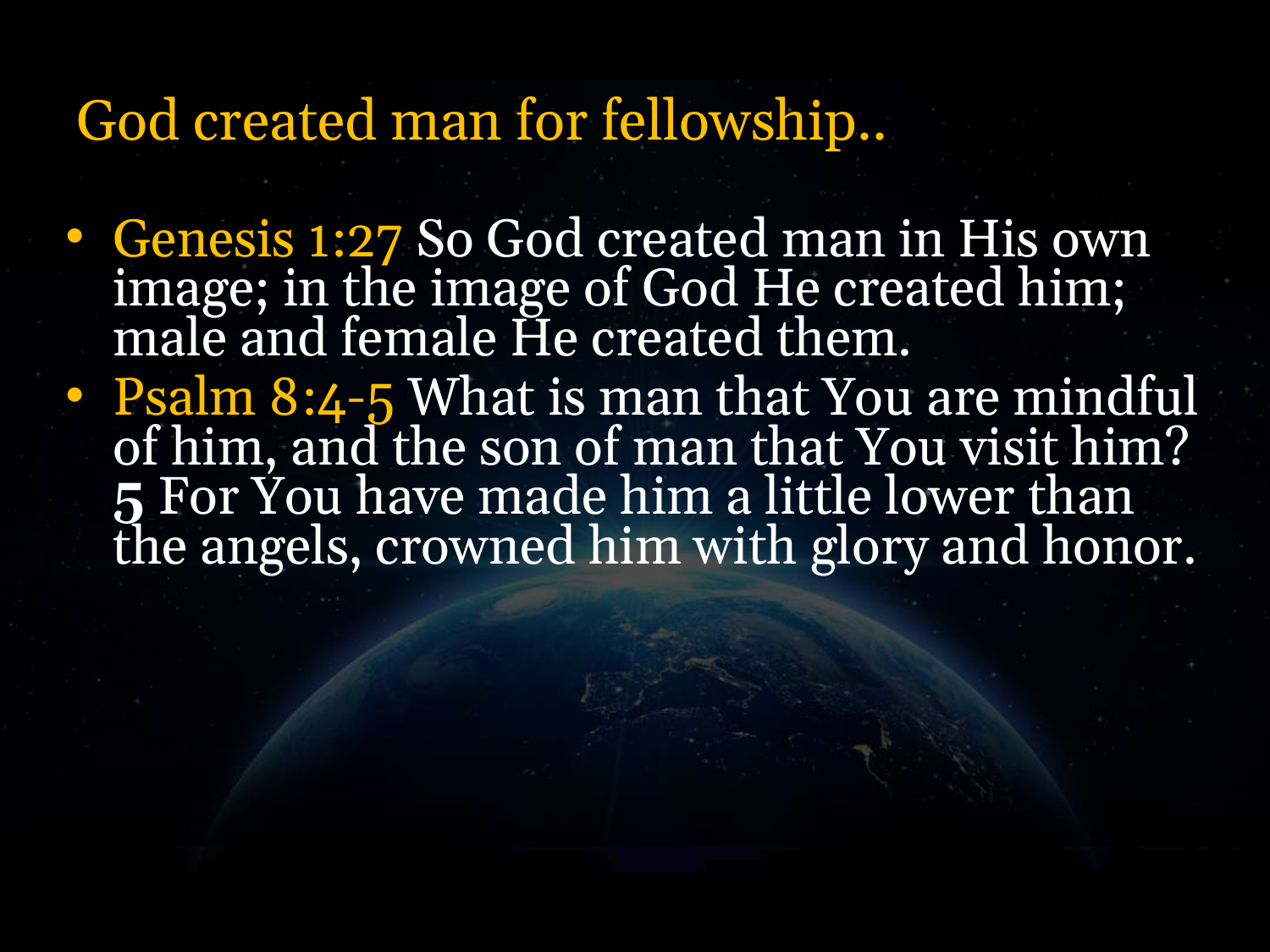

# God created man for fellowship..
Genesis 1:27 So God created man in His own image; in the image of God He created him; male and female He created them.
Psalm 8:4-5 What is man that You are mindful of him, and the son of man that You visit him? 5 For You have made him a little lower than the angels, crowned him with glory and honor.